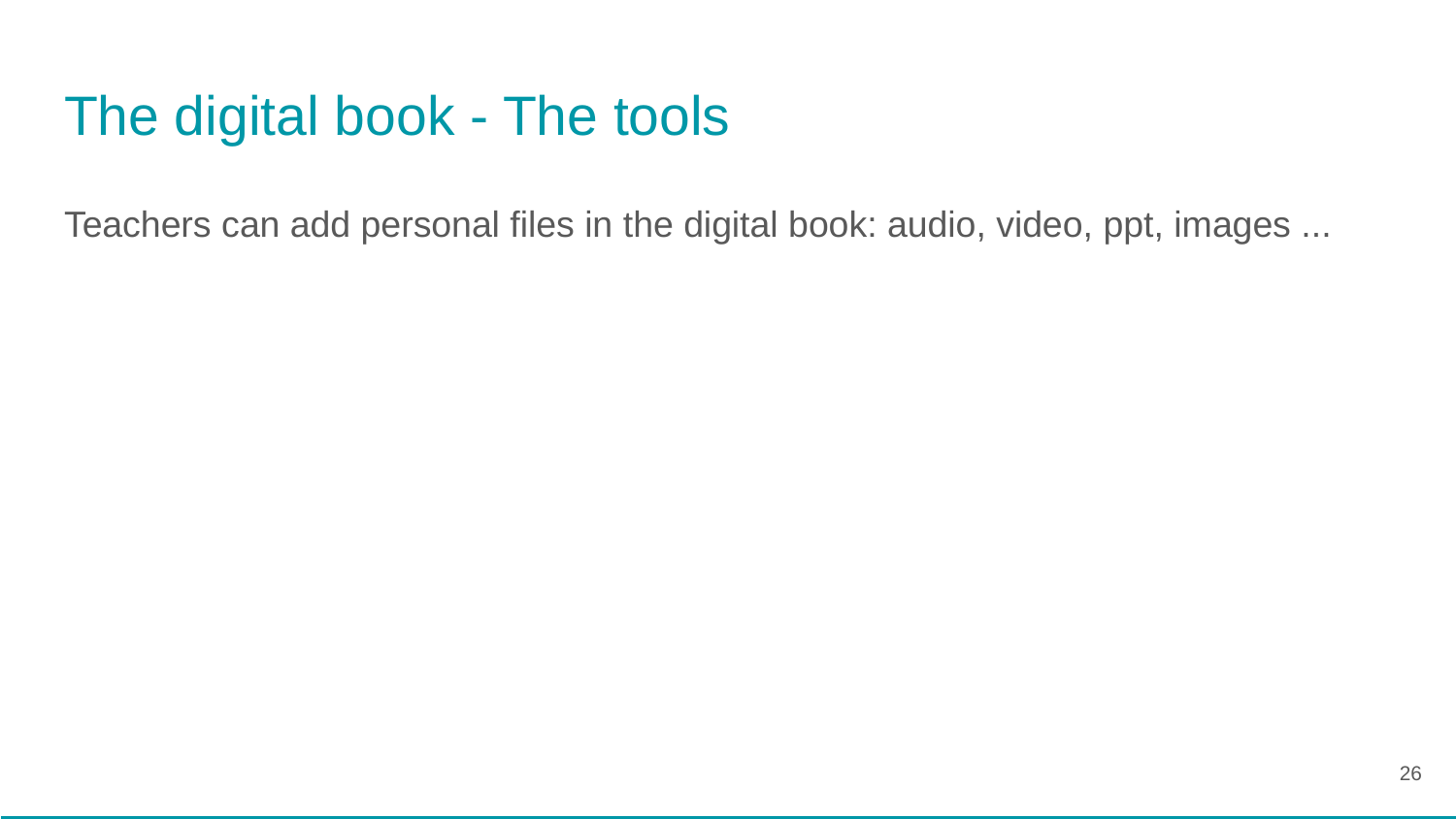

# The digital book - The tools

Teachers can add personal files in the digital book: audio, video, ppt, images ...
26